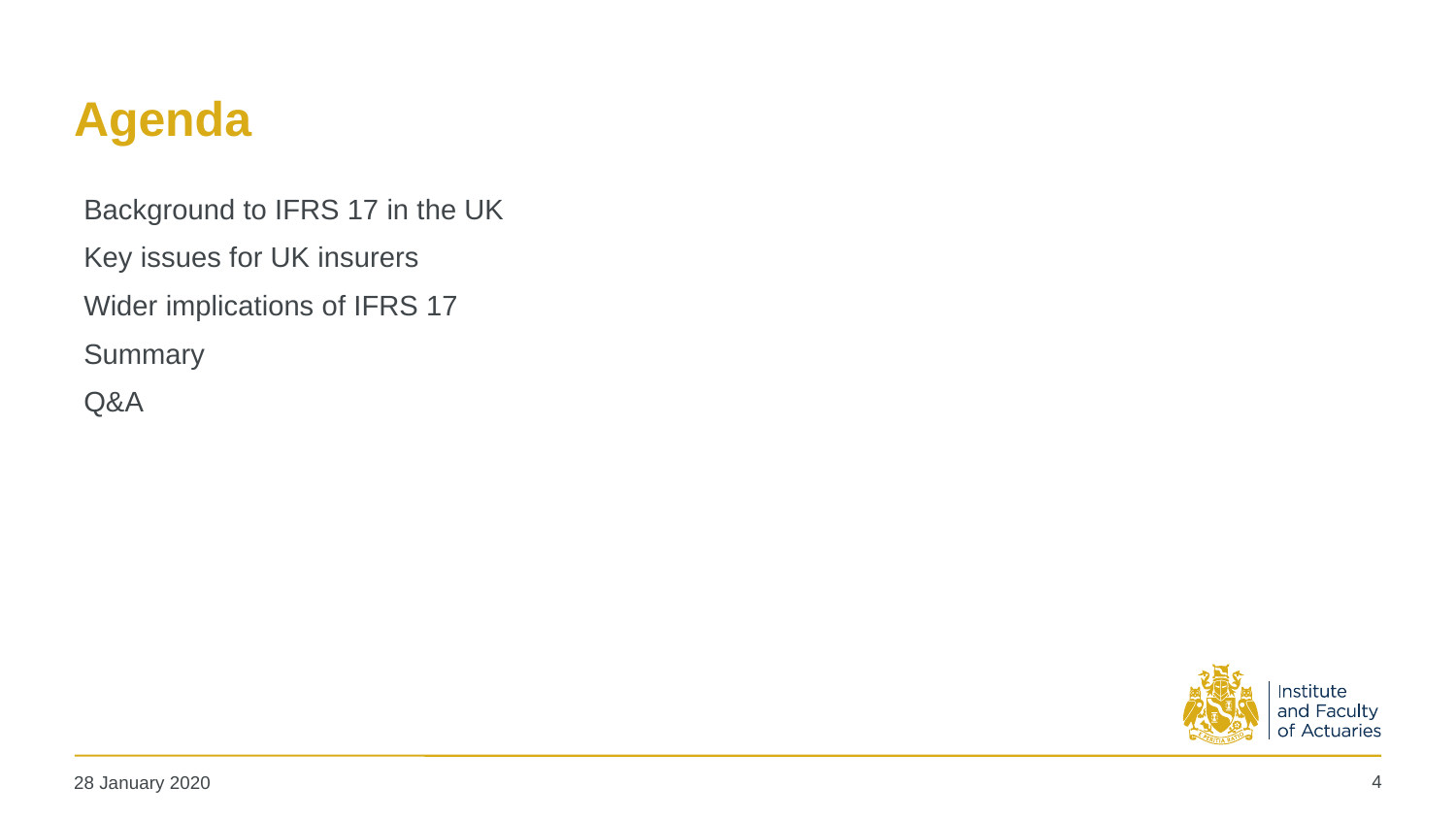

# Agenda
Background to IFRS 17 in the UK
Key issues for UK insurers
Wider implications of IFRS 17
Summary
Q&A

4
28 January 2020